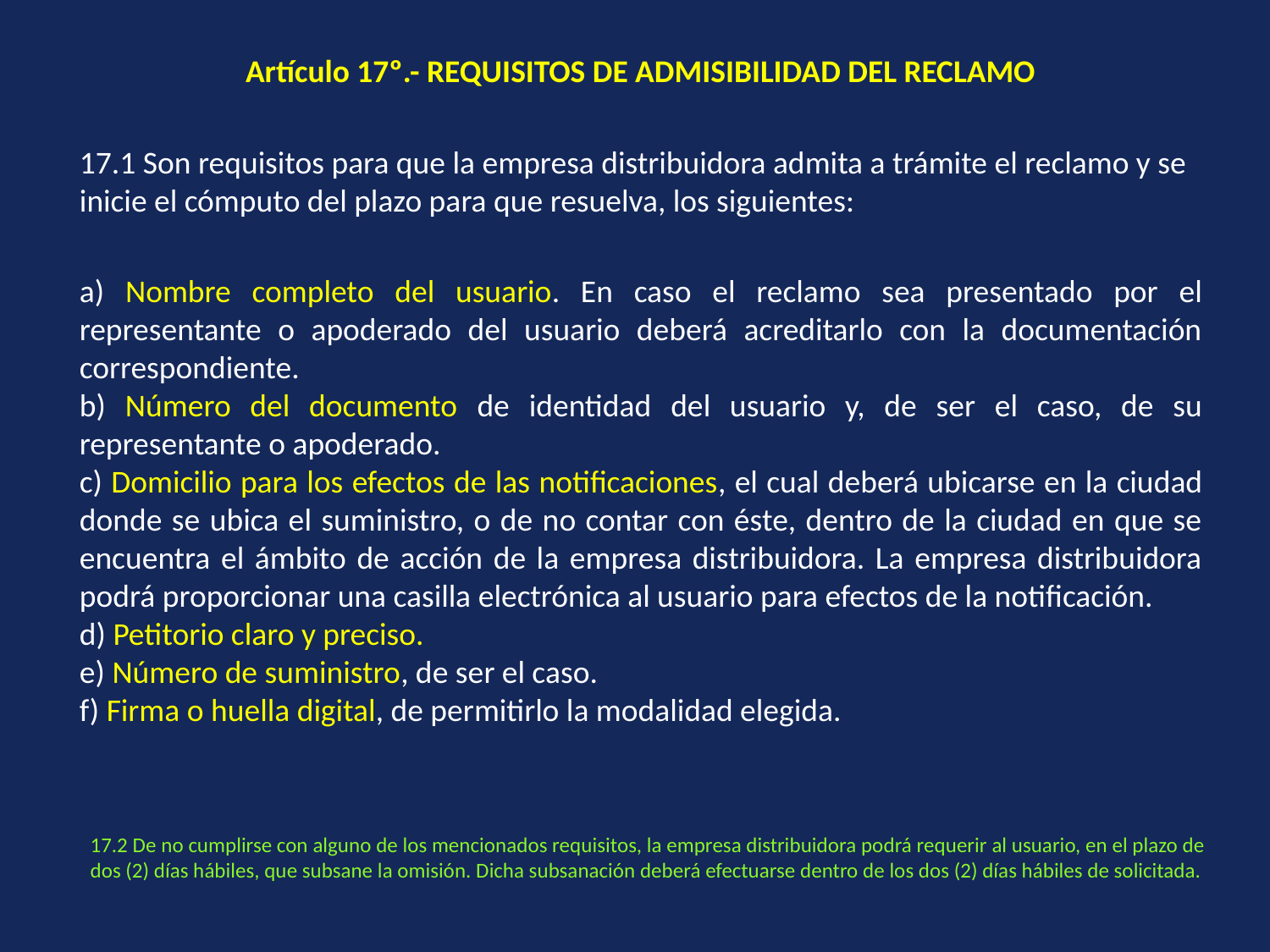

Artículo 17º.- REQUISITOS DE ADMISIBILIDAD DEL RECLAMO
17.1 Son requisitos para que la empresa distribuidora admita a trámite el reclamo y se inicie el cómputo del plazo para que resuelva, los siguientes:
a) Nombre completo del usuario. En caso el reclamo sea presentado por el representante o apoderado del usuario deberá acreditarlo con la documentación correspondiente.
b) Número del documento de identidad del usuario y, de ser el caso, de su representante o apoderado.
c) Domicilio para los efectos de las notificaciones, el cual deberá ubicarse en la ciudad donde se ubica el suministro, o de no contar con éste, dentro de la ciudad en que se encuentra el ámbito de acción de la empresa distribuidora. La empresa distribuidora podrá proporcionar una casilla electrónica al usuario para efectos de la notificación.
d) Petitorio claro y preciso.
e) Número de suministro, de ser el caso.
f) Firma o huella digital, de permitirlo la modalidad elegida.
17.2 De no cumplirse con alguno de los mencionados requisitos, la empresa distribuidora podrá requerir al usuario, en el plazo de dos (2) días hábiles, que subsane la omisión. Dicha subsanación deberá efectuarse dentro de los dos (2) días hábiles de solicitada.